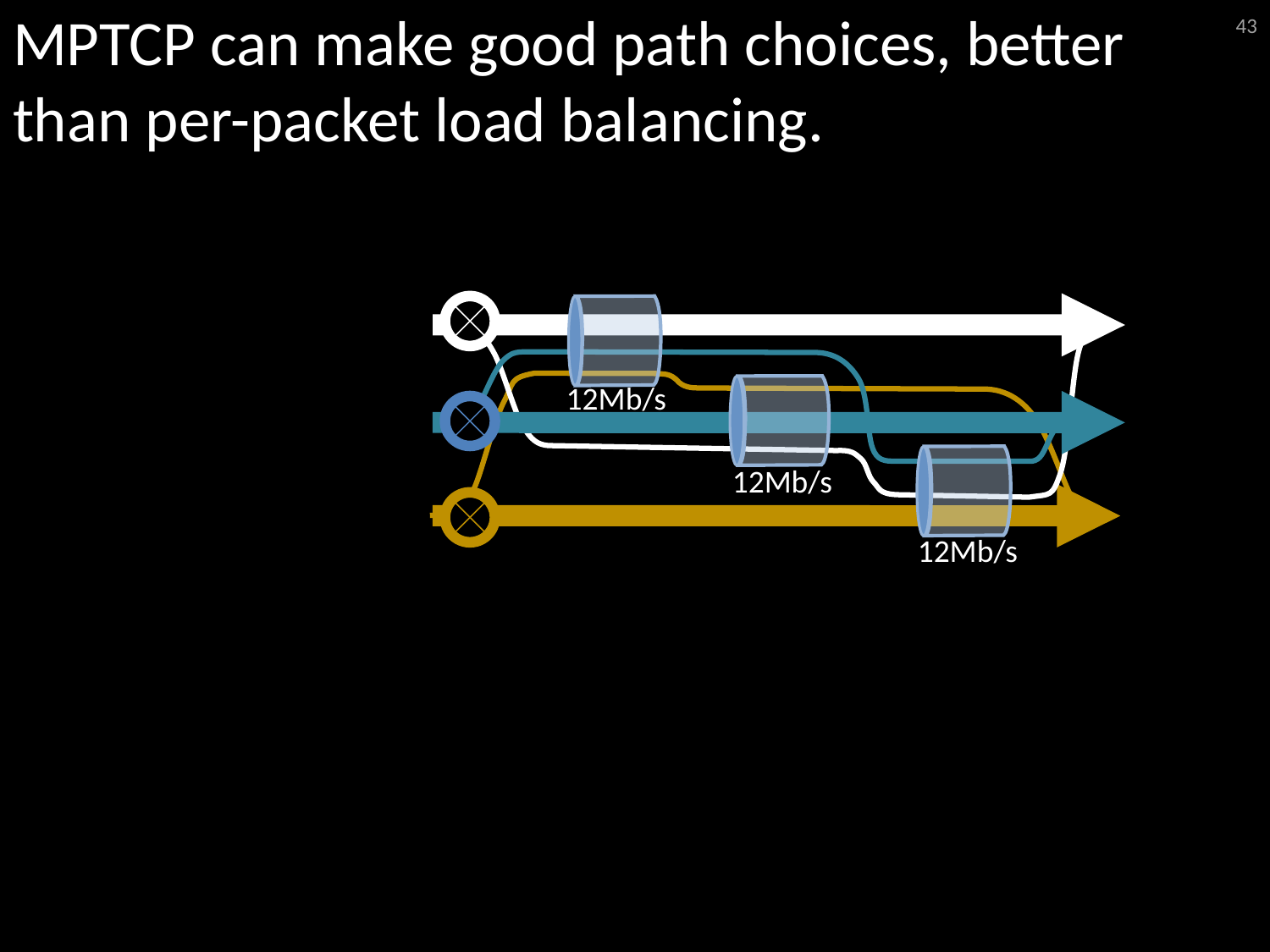

# MPTCP can make good path choices, better than per-packet load balancing.
43

12Mb/s

12Mb/s

12Mb/s